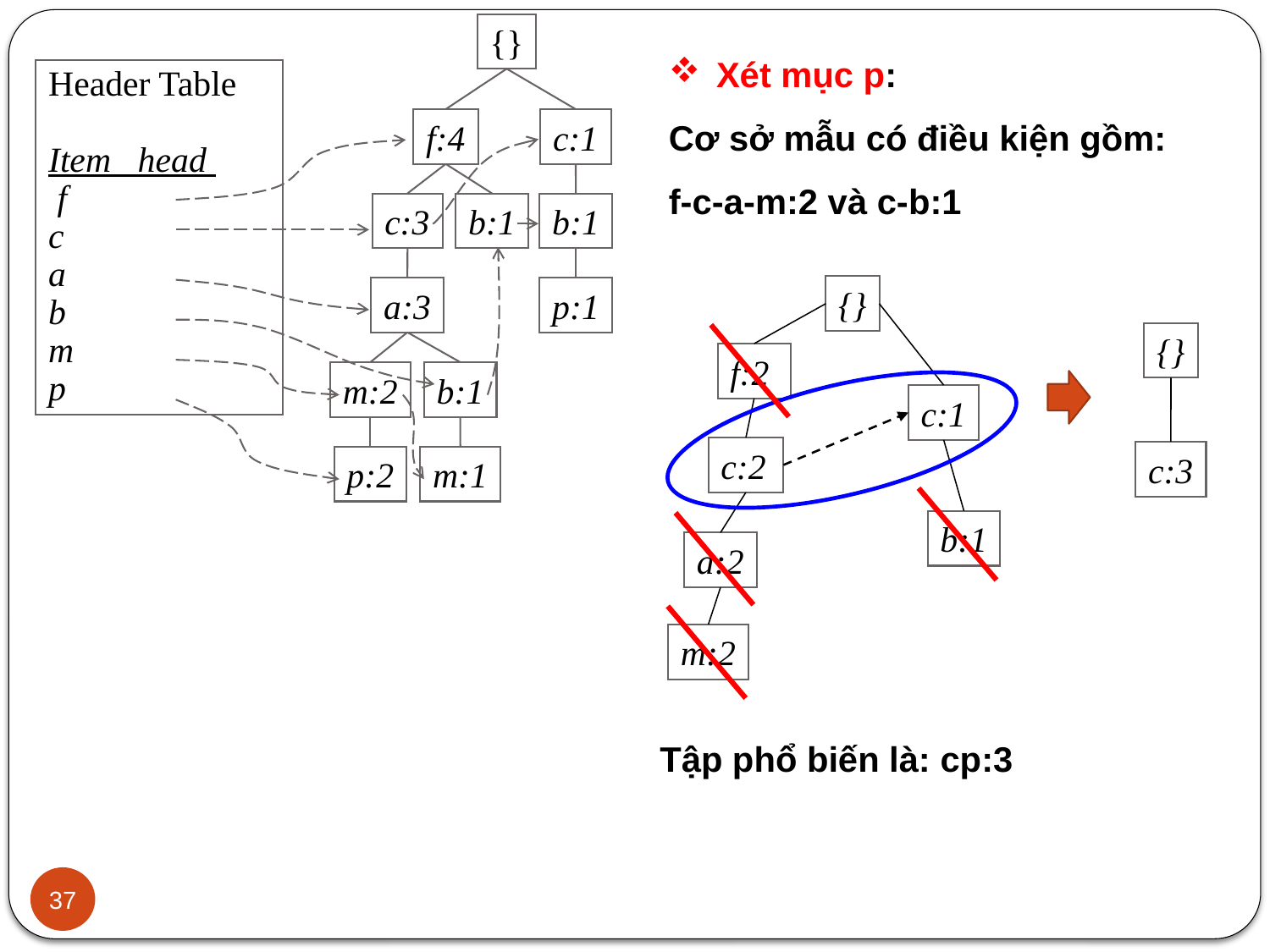

{}
Xét mục p:
Cơ sở mẫu có điều kiện gồm: f-c-a-m:2 và c-b:1
Header Table

Item   head
 f
c
a
b
m
p
f:4
c:1

c:3
b:1
b:1

{}
a:3
p:1

{}
f:2

m:2
b:1

c:1

c:2
c:3
p:2
m:1
b:1
a:2
m:2
Tập phổ biến là: cp:3
37